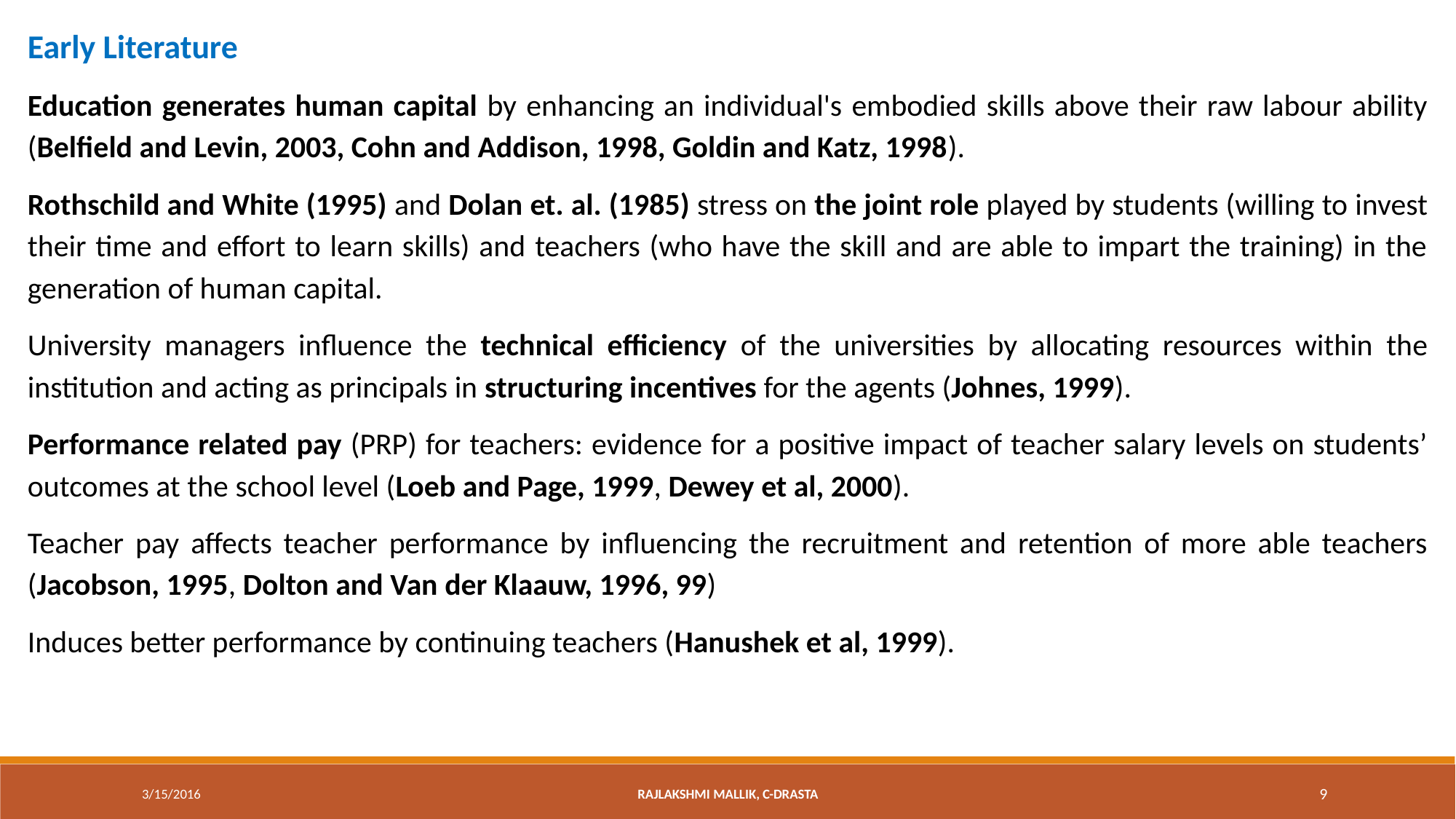

Early Literature
Education generates human capital by enhancing an individual's embodied skills above their raw labour ability (Belfield and Levin, 2003, Cohn and Addison, 1998, Goldin and Katz, 1998).
Rothschild and White (1995) and Dolan et. al. (1985) stress on the joint role played by students (willing to invest their time and effort to learn skills) and teachers (who have the skill and are able to impart the training) in the generation of human capital.
University managers influence the technical efficiency of the universities by allocating resources within the institution and acting as principals in structuring incentives for the agents (Johnes, 1999).
Performance related pay (PRP) for teachers: evidence for a positive impact of teacher salary levels on students’ outcomes at the school level (Loeb and Page, 1999, Dewey et al, 2000).
Teacher pay affects teacher performance by influencing the recruitment and retention of more able teachers (Jacobson, 1995, Dolton and Van der Klaauw, 1996, 99)
Induces better performance by continuing teachers (Hanushek et al, 1999).
3/15/2016
Rajlakshmi Mallik, C-DRASTA
9